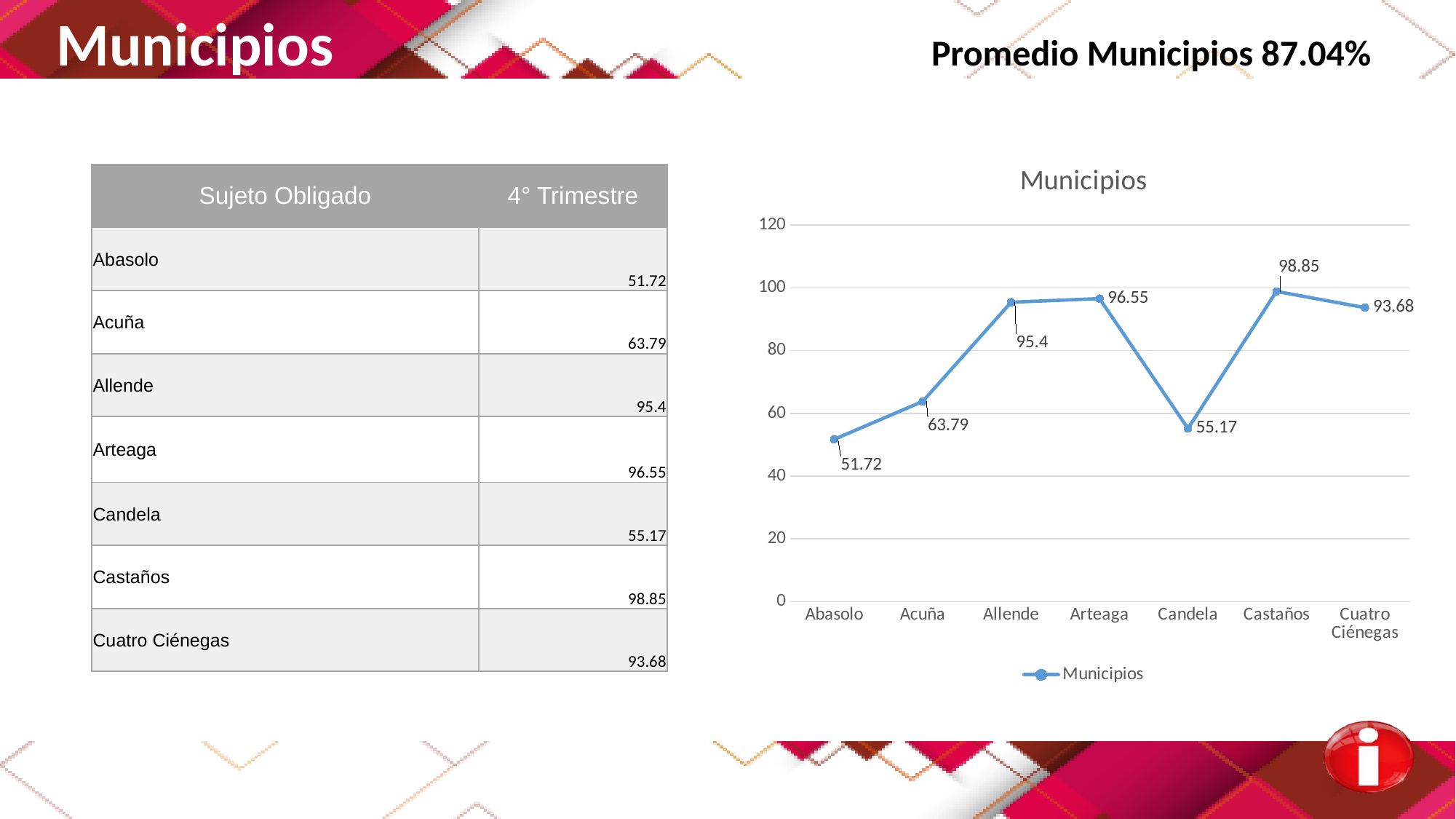

Municipios                                                      Promedio Municipios 87.04%

### Chart:

| Category | Municipios |
|---|---|
| Abasolo | 51.72 |
| Acuña | 63.79 |
| Allende | 95.4 |
| Arteaga | 96.55 |
| Candela | 55.17 |
| Castaños | 98.85 |
| Cuatro Ciénegas | 93.68 |
| Sujeto Obligado | 4° Trimestre |
| --- | --- |
| Abasolo | 51.72 |
| Acuña | 63.79 |
| Allende | 95.4 |
| Arteaga | 96.55 |
| Candela | 55.17 |
| Castaños | 98.85 |
| Cuatro Ciénegas | 93.68 |